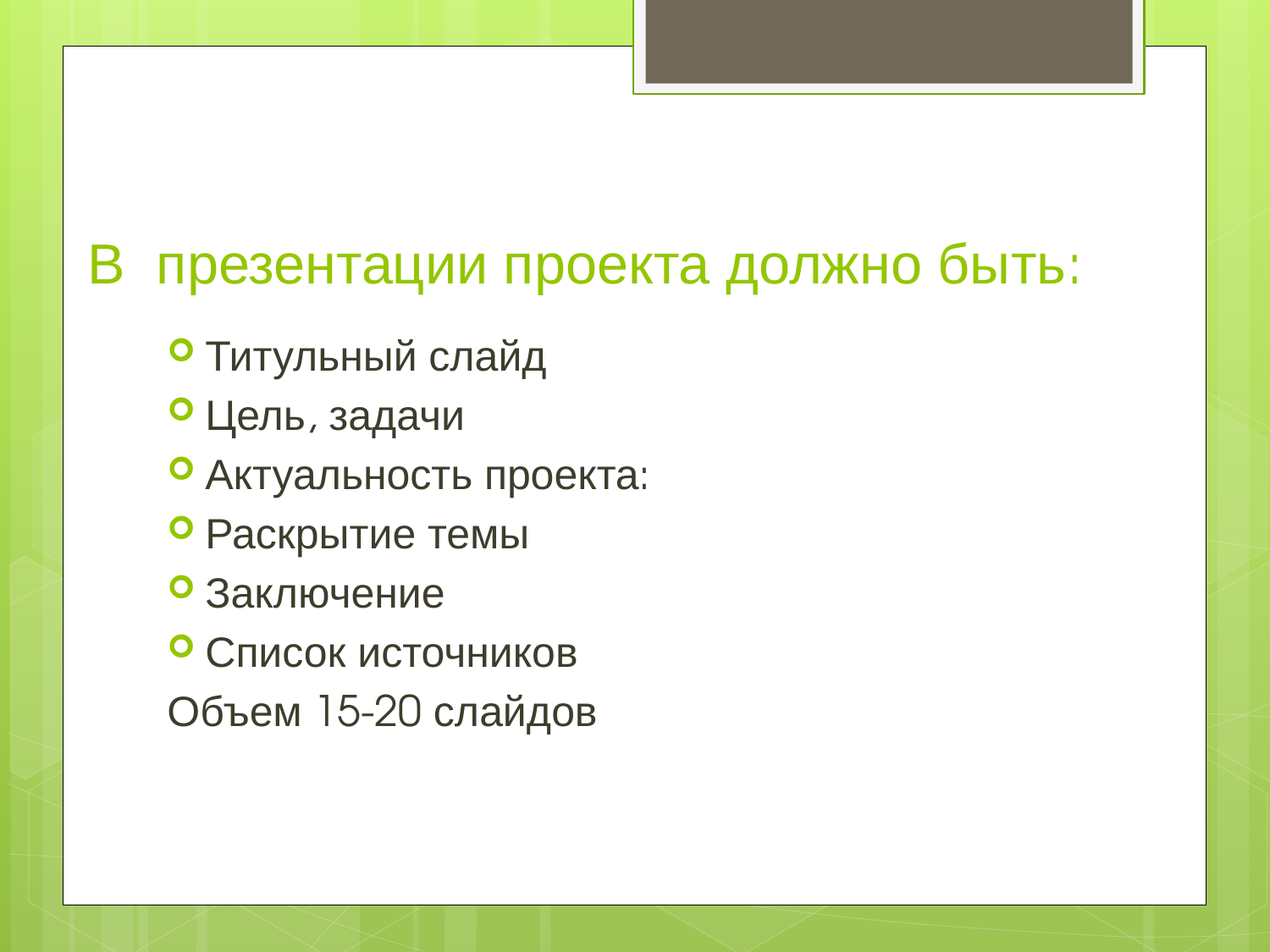

# В  презентации проекта должно быть:
Титульный слайд
Цель, задачи
Актуальность проекта:
Раскрытие темы
Заключение
Список источников
Объем 15-20 слайдов